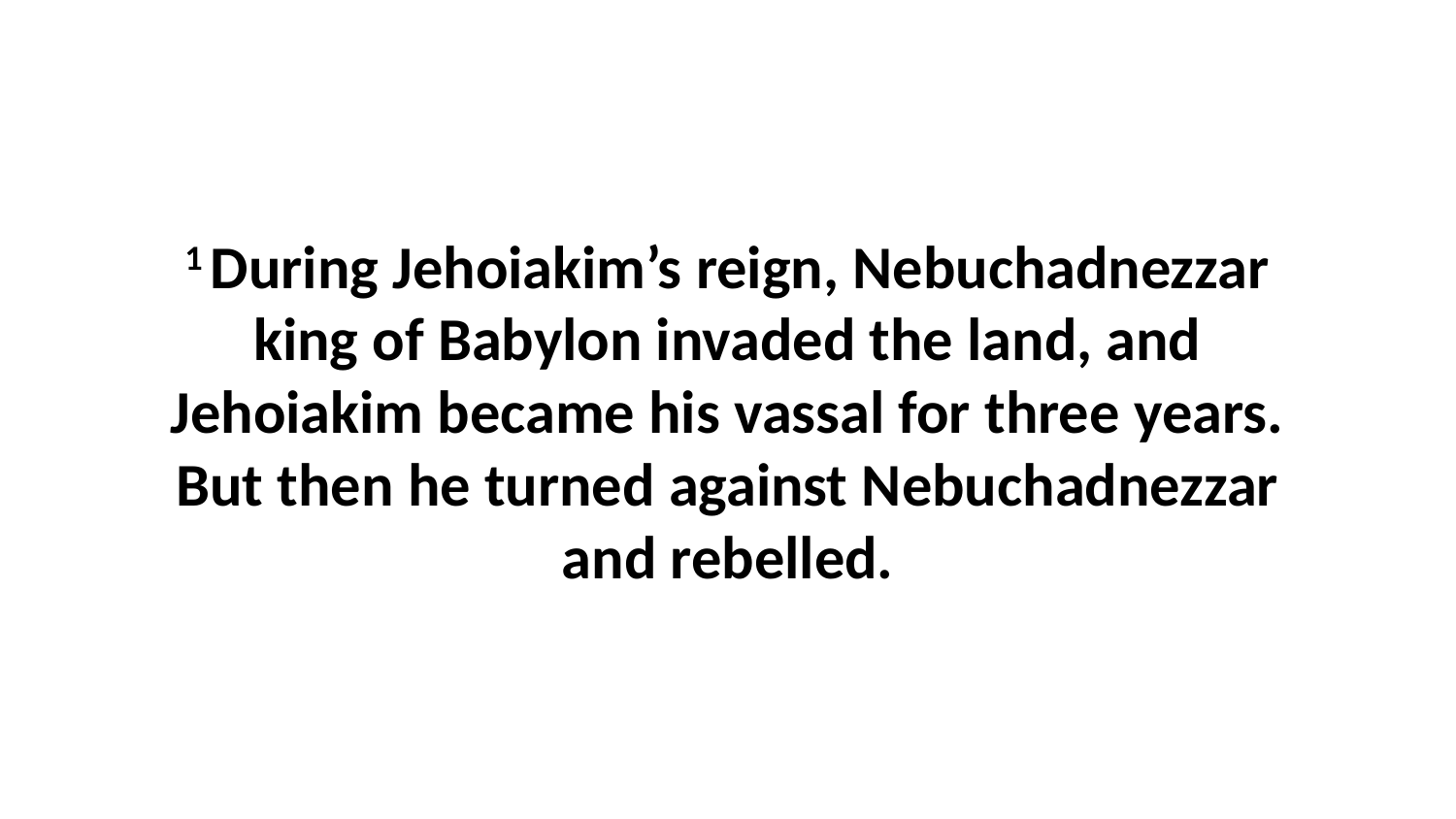

1 During Jehoiakim’s reign, Nebuchadnezzar king of Babylon invaded the land, and Jehoiakim became his vassal for three years. But then he turned against Nebuchadnezzar and rebelled.